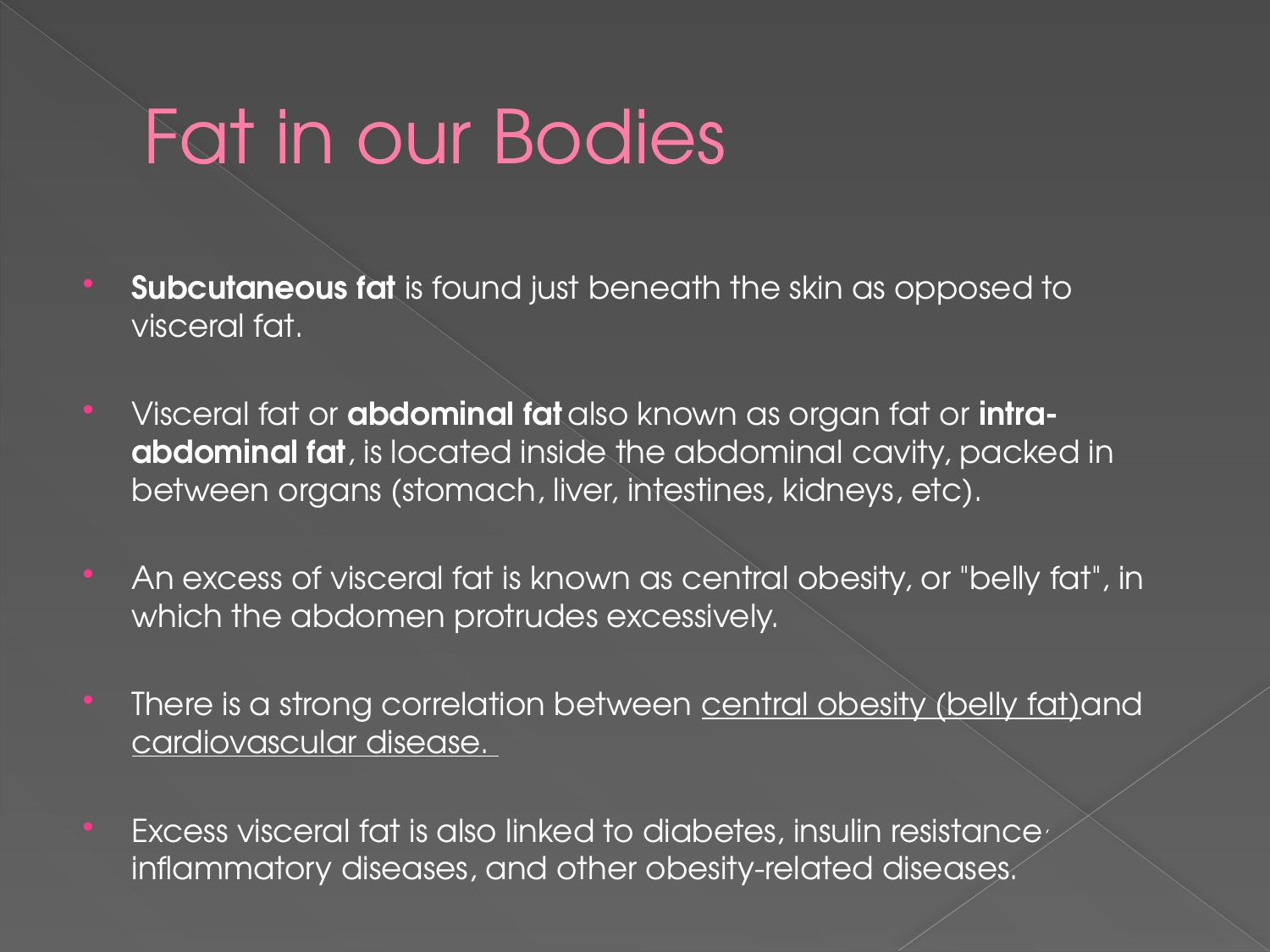

# Fat in our Bodies
Subcutaneous fat is found just beneath the skin as opposed to visceral fat.

Visceral fat or abdominal fat also known as organ fat or intra-abdominal fat, is located inside the abdominal cavity, packed in between organs (stomach, liver, intestines, kidneys, etc).

An excess of visceral fat is known as central obesity, or "belly fat", in which the abdomen protrudes excessively.

There is a strong correlation between central obesity (belly fat)and cardiovascular disease.

Excess visceral fat is also linked to diabetes, insulin resistance, inflammatory diseases, and other obesity-related diseases.